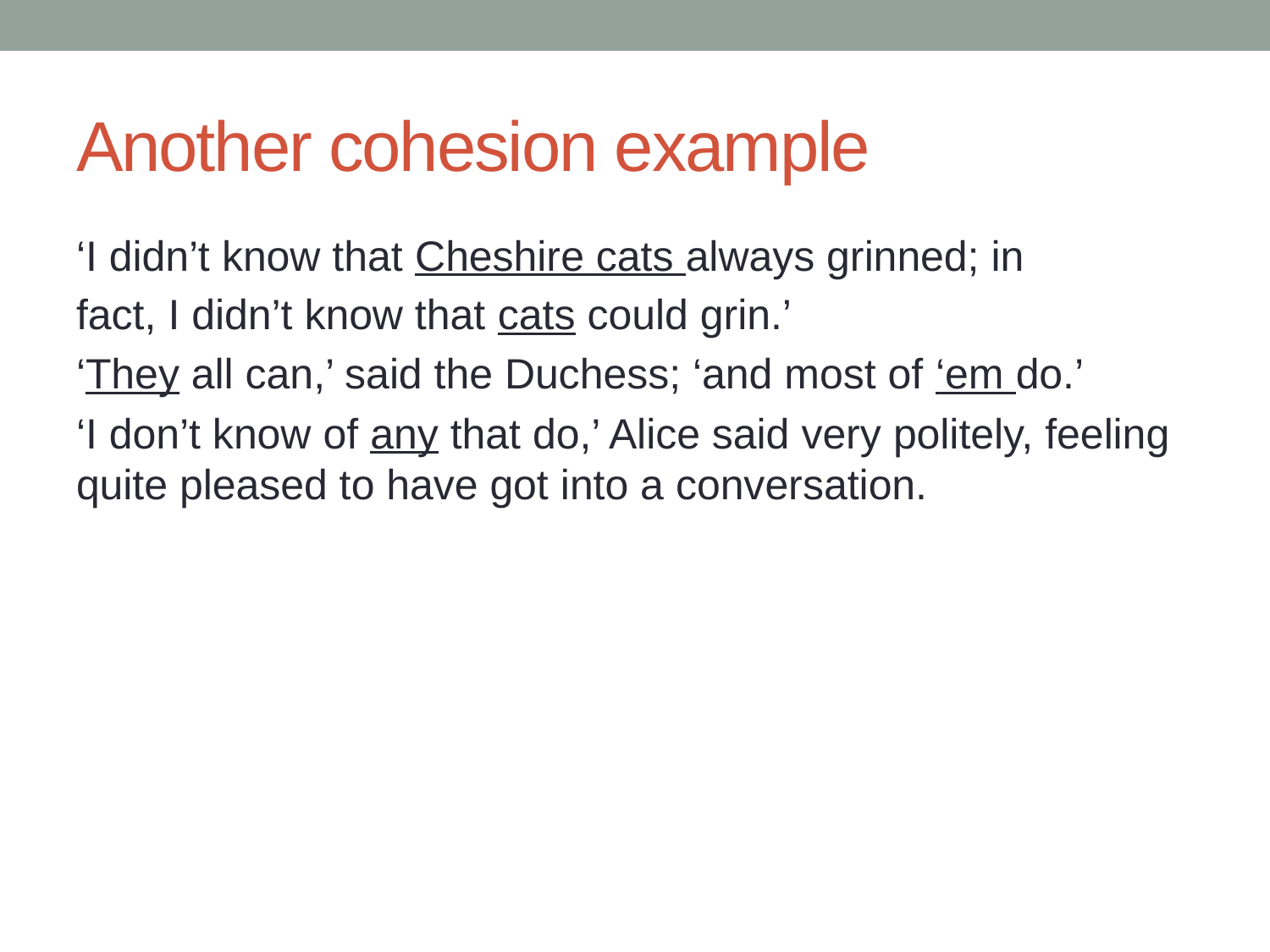

# Another cohesion example
‘I didn’t know that Cheshire cats always grinned; in
fact, I didn’t know that cats could grin.’
‘They all can,’ said the Duchess; ‘and most of ‘em do.’
‘I don’t know of any that do,’ Alice said very politely, feeling quite pleased to have got into a conversation.